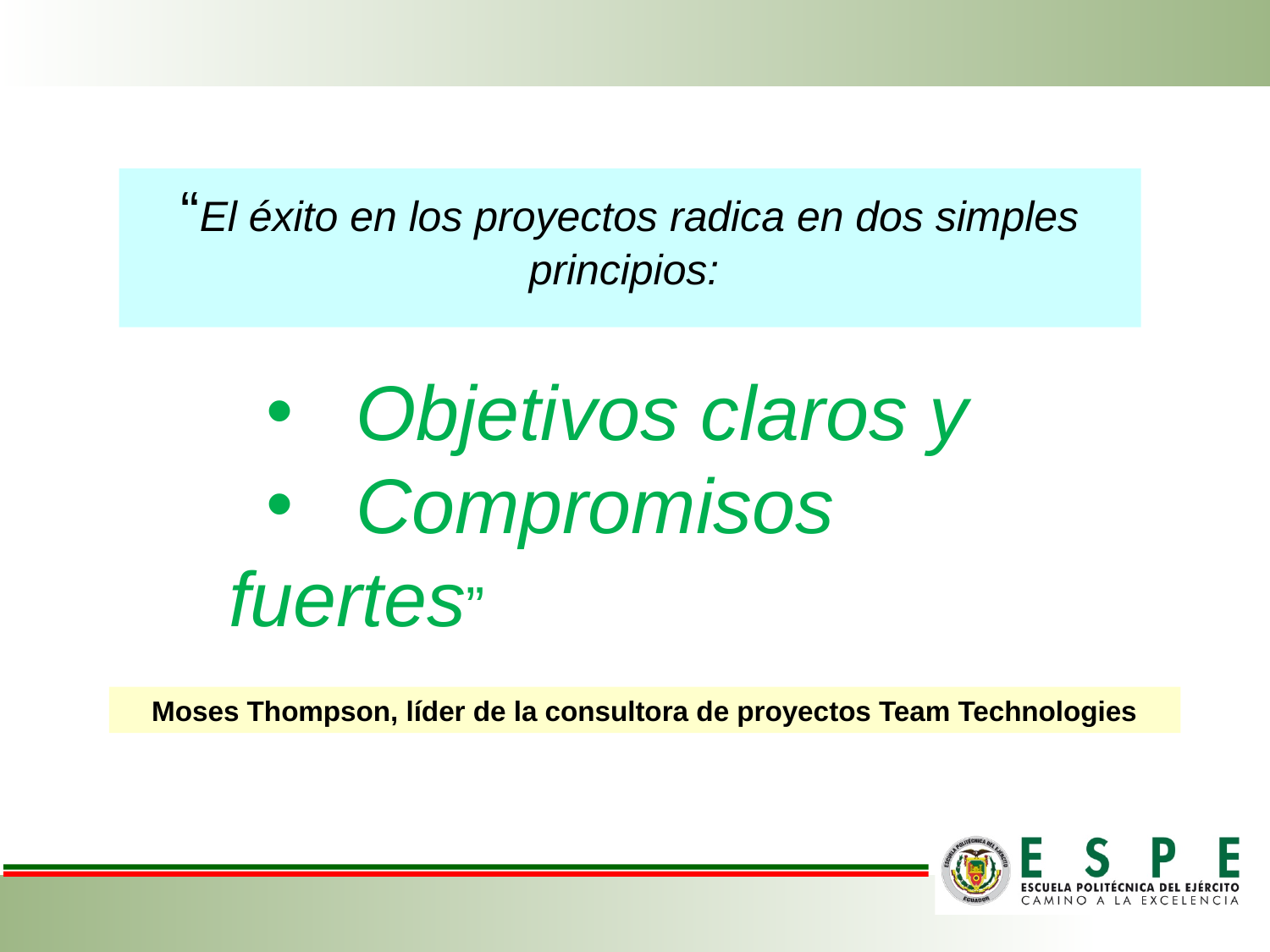

“El éxito en los proyectos radica en dos simples principios:

	Objetivos claros y
	Compromisos fuertes”

Moses Thompson, líder de la consultora de proyectos Team Technologies